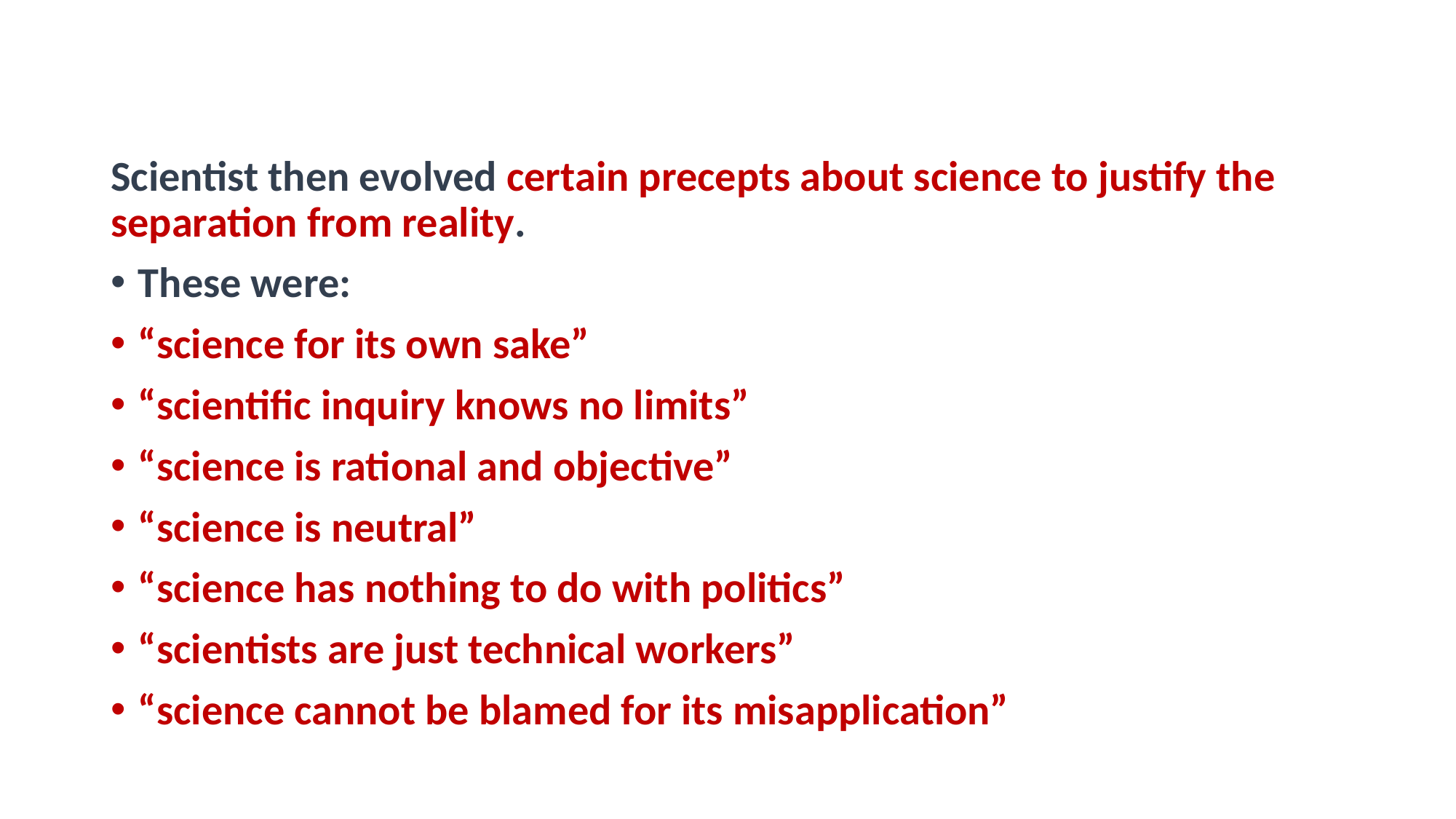

#

Scientist then evolved certain precepts about science to justify the separation from reality.
These were:
“science for its own sake”
“scientific inquiry knows no limits”
“science is rational and objective”
“science is neutral”
“science has nothing to do with politics”
“scientists are just technical workers”
“science cannot be blamed for its misapplication”